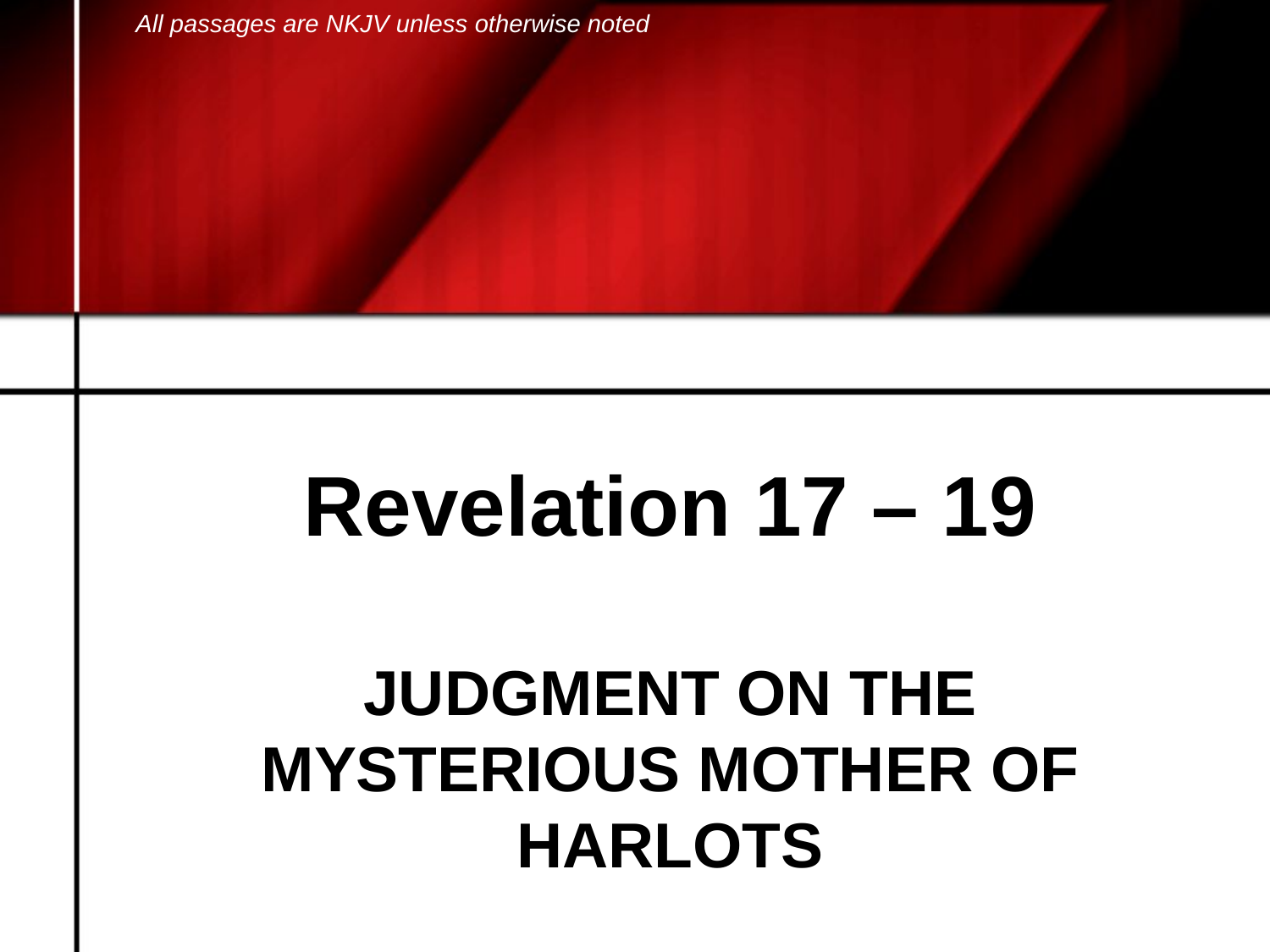

All passages are NKJV unless otherwise noted
# Revelation 17 – 19
JUDGMENT ON THE MYSTERIOUS MOTHER OF HARLOTS